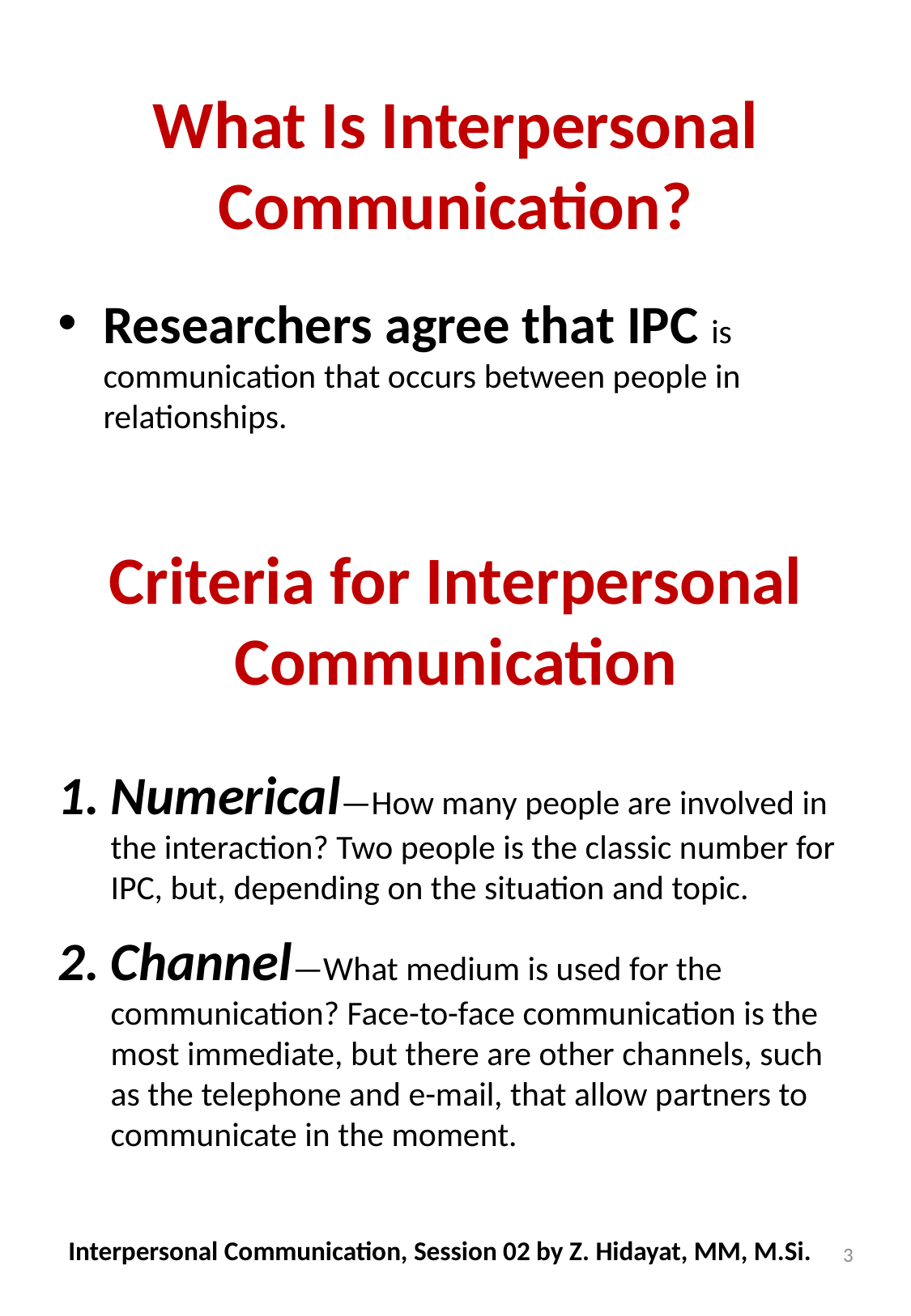

# What Is Interpersonal Communication?
Researchers agree that IPC is communication that occurs between people in relationships.
Criteria for Interpersonal Communication
Numerical—How many people are involved in the interaction? Two people is the classic number for IPC, but, depending on the situation and topic.
Channel—What medium is used for the communication? Face-to-face communication is the most immediate, but there are other channels, such as the telephone and e-mail, that allow partners to communicate in the moment.

Interpersonal Communication, Session 02 by Z. Hidayat, MM, M.Si.
3